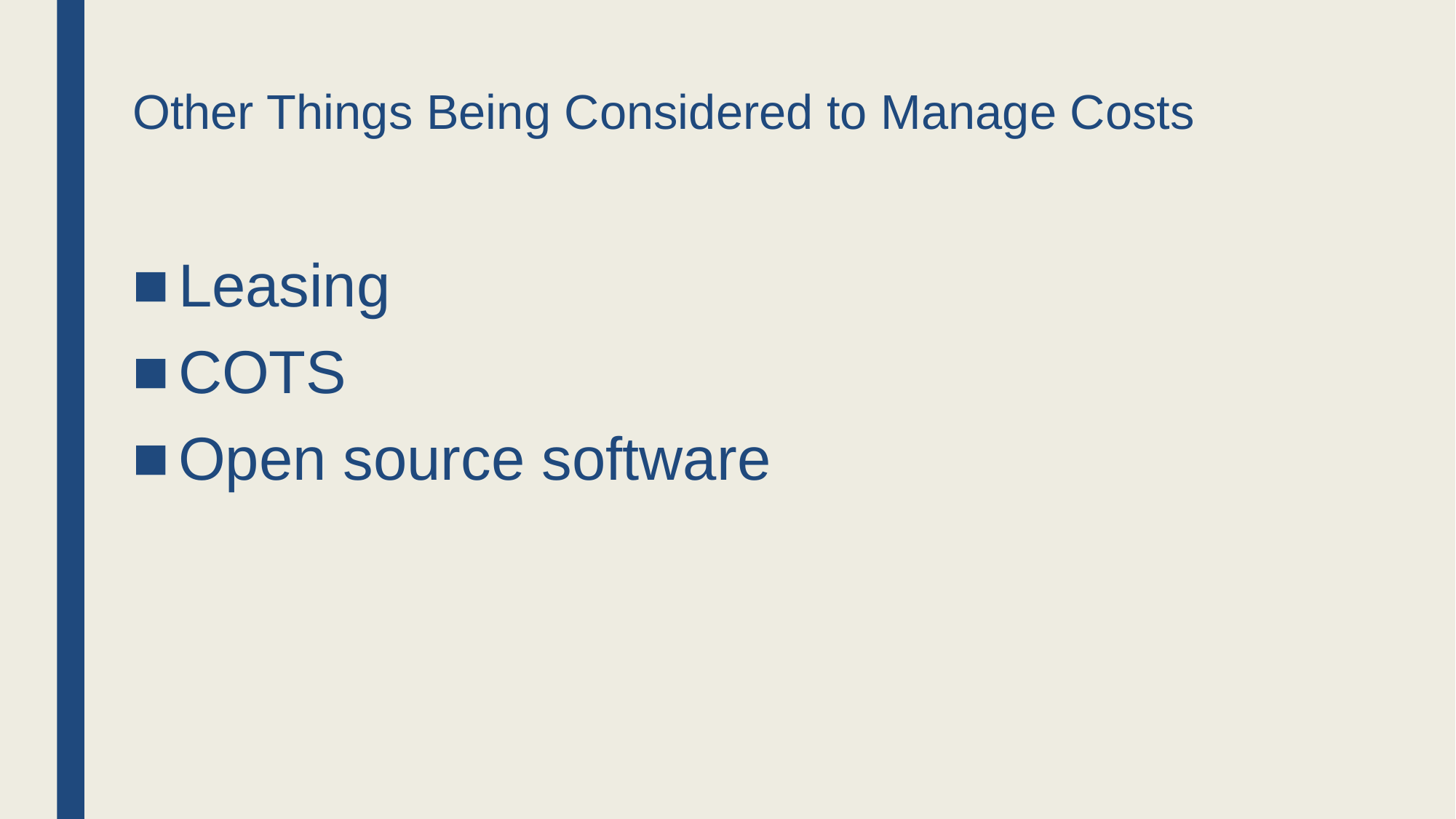

# Other Things Being Considered to Manage Costs
Leasing
COTS
Open source software